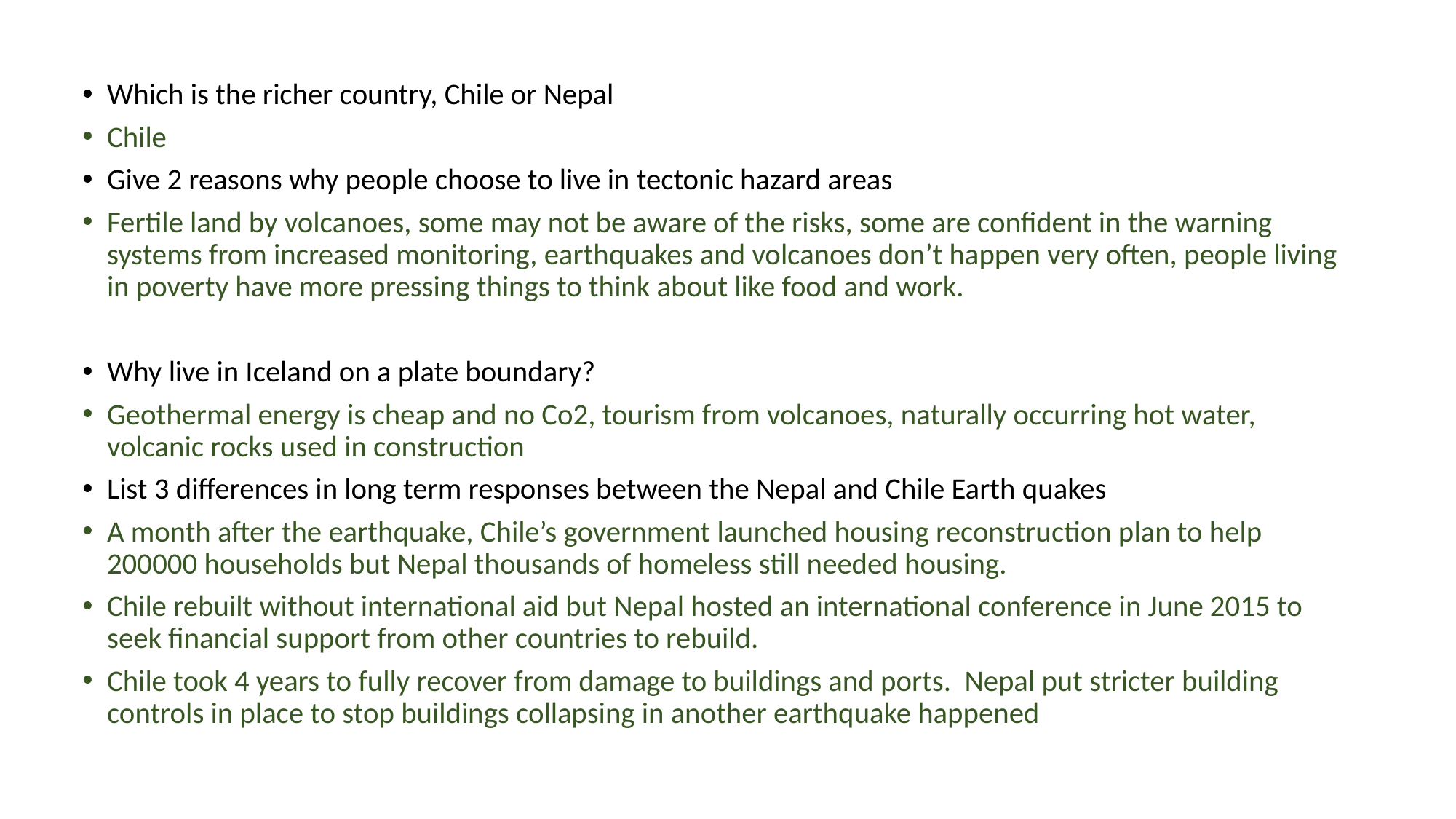

#
Which is the richer country, Chile or Nepal
Chile
Give 2 reasons why people choose to live in tectonic hazard areas
Fertile land by volcanoes, some may not be aware of the risks, some are confident in the warning systems from increased monitoring, earthquakes and volcanoes don’t happen very often, people living in poverty have more pressing things to think about like food and work.

Why live in Iceland on a plate boundary?
Geothermal energy is cheap and no Co2, tourism from volcanoes, naturally occurring hot water, volcanic rocks used in construction
List 3 differences in long term responses between the Nepal and Chile Earth quakes
A month after the earthquake, Chile’s government launched housing reconstruction plan to help 200000 households but Nepal thousands of homeless still needed housing.
Chile rebuilt without international aid but Nepal hosted an international conference in June 2015 to seek financial support from other countries to rebuild.
Chile took 4 years to fully recover from damage to buildings and ports.  Nepal put stricter building controls in place to stop buildings collapsing in another earthquake happened